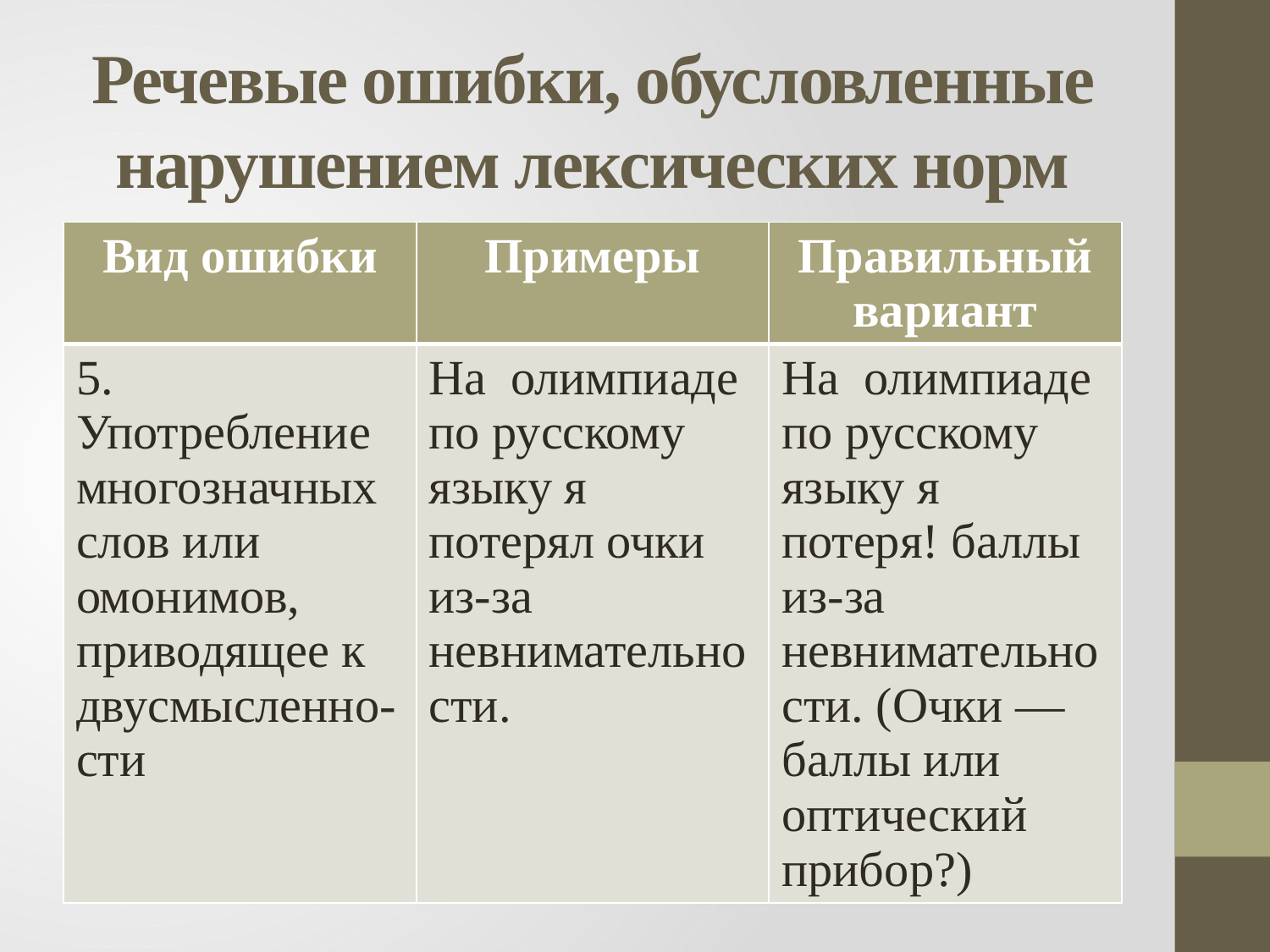

# Речевые ошибки, обусловленные нарушением лексических норм
| Вид ошибки | Примеры | Правильный вариант |
| --- | --- | --- |
| 5. Употребление многозначных слов или омонимов, приводящее к двусмысленно-сти | На олимпиаде по русскому языку я потерял очки из-за невнимательности. | На олимпиаде по русскому языку я потеря! баллы из-за невнимательности. (Очки — баллы или оптический прибор?) |